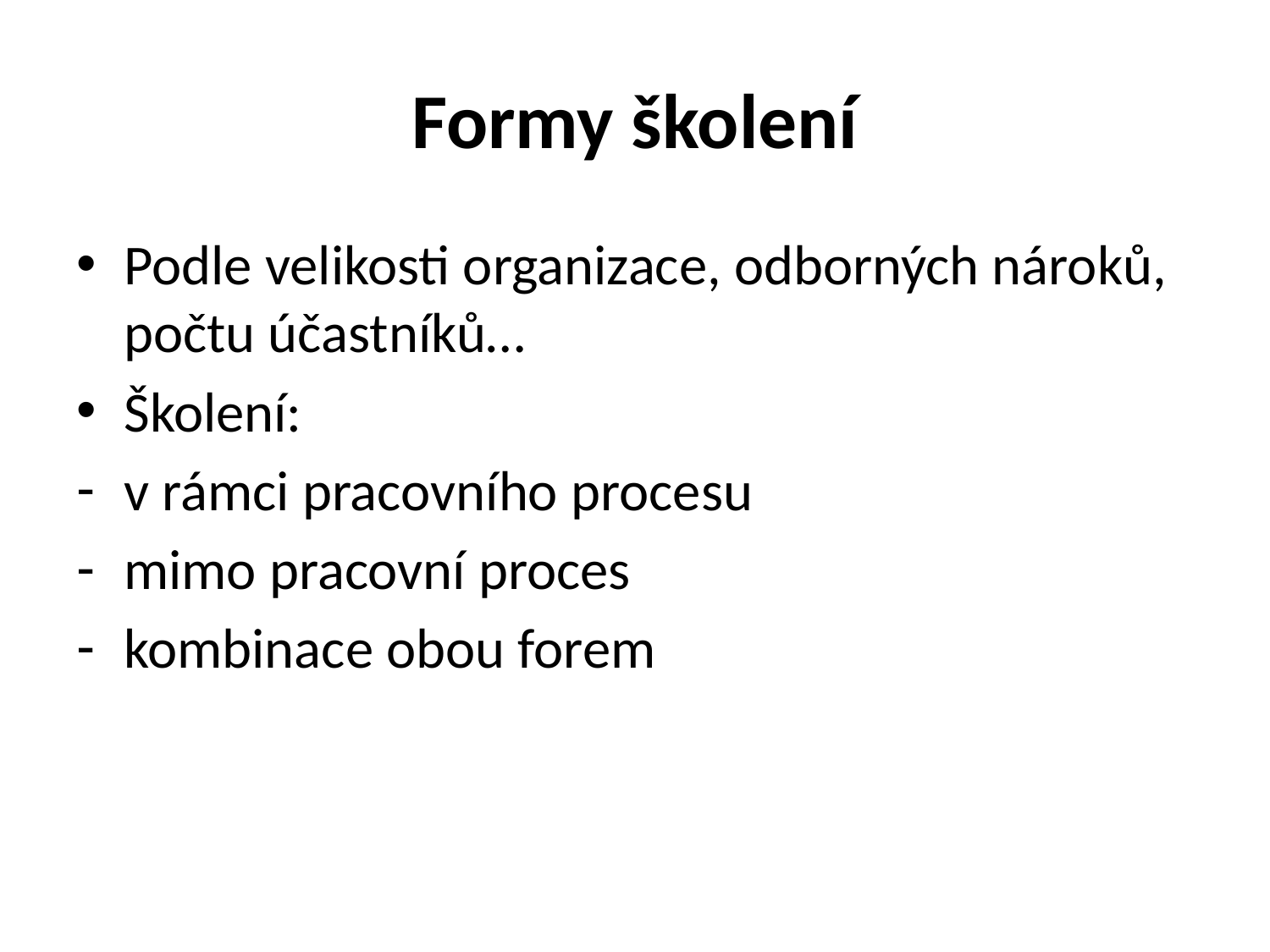

# Formy školení
Podle velikosti organizace, odborných nároků, počtu účastníků…
Školení:
v rámci pracovního procesu
mimo pracovní proces
kombinace obou forem